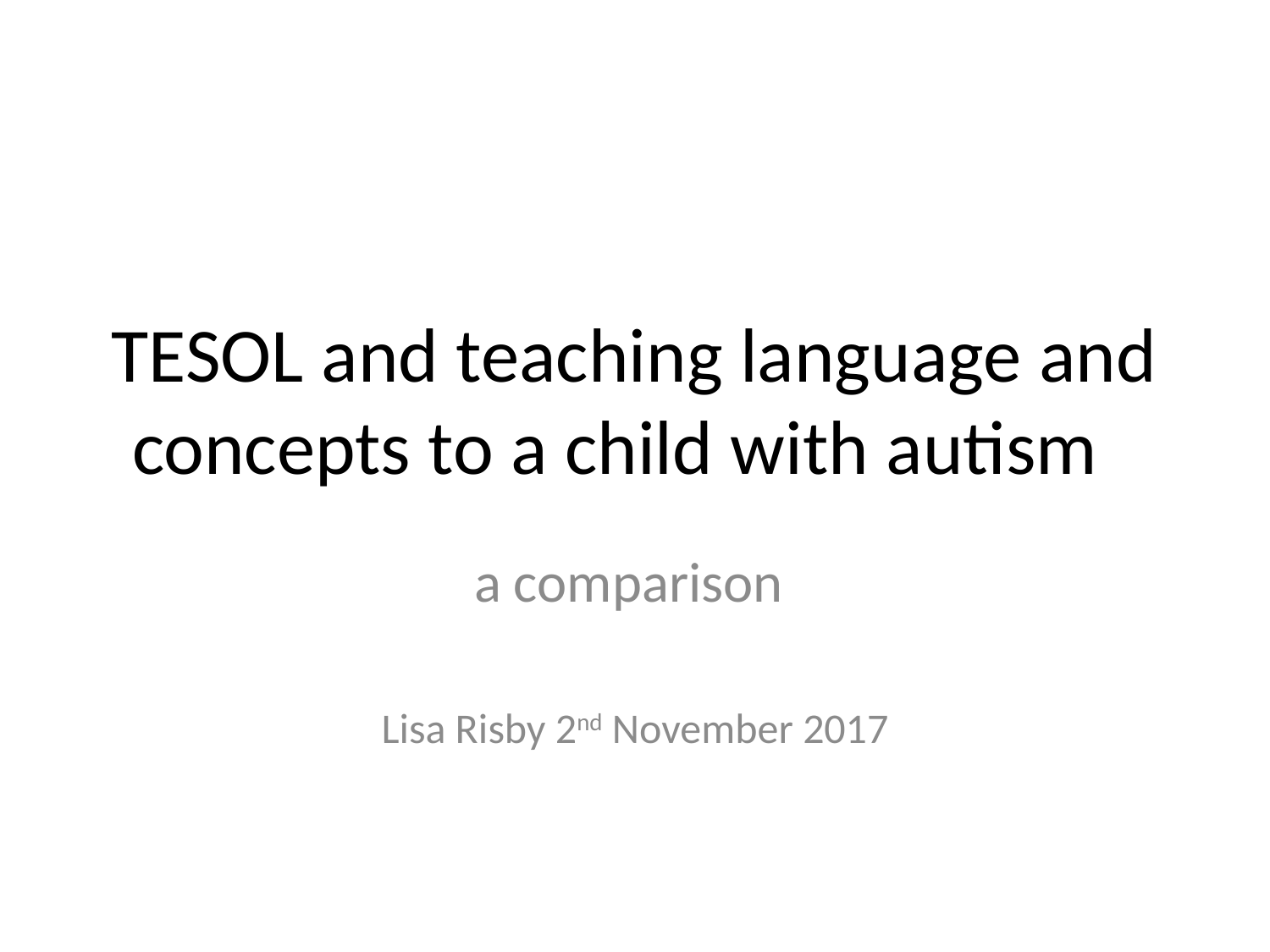

# TESOL and teaching language and concepts to a child with autism
a comparison

Lisa Risby 2nd November 2017